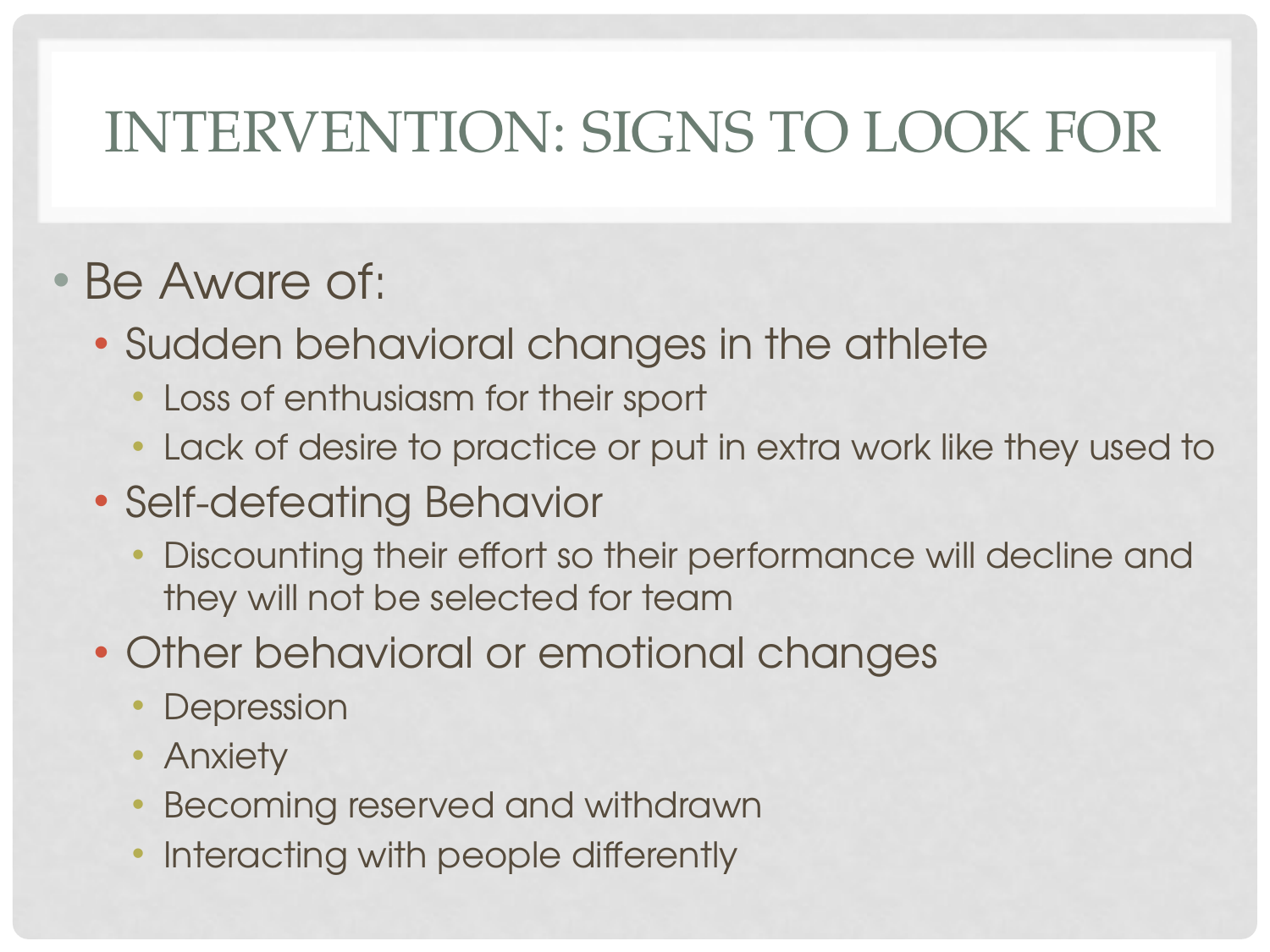

# Intervention: Signs To look For
Be Aware of:
Sudden behavioral changes in the athlete
Loss of enthusiasm for their sport
Lack of desire to practice or put in extra work like they used to
Self-defeating Behavior
Discounting their effort so their performance will decline and they will not be selected for team
Other behavioral or emotional changes
Depression
Anxiety
Becoming reserved and withdrawn
Interacting with people differently